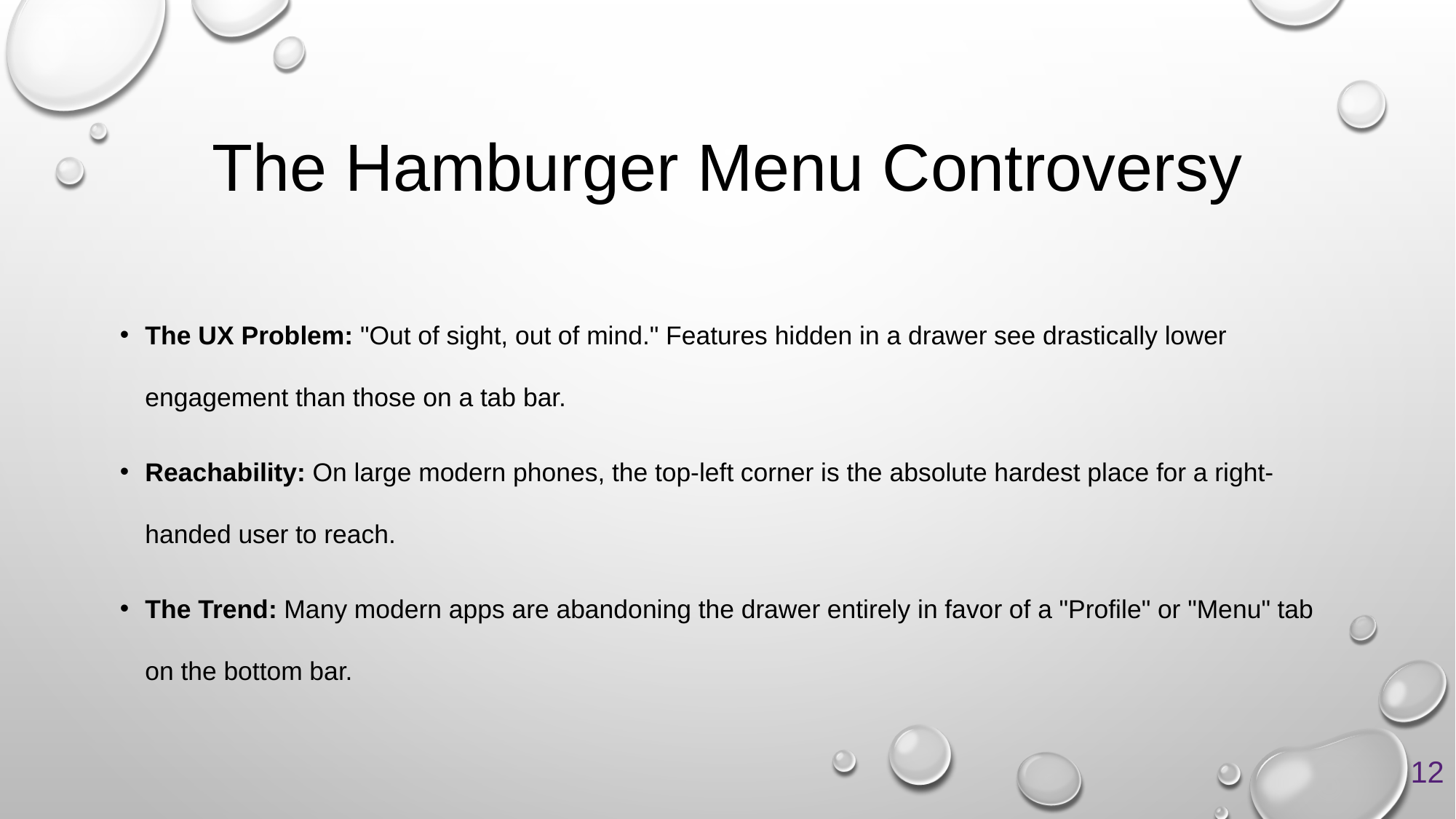

# The Hamburger Menu Controversy
The UX Problem: "Out of sight, out of mind." Features hidden in a drawer see drastically lower engagement than those on a tab bar.
Reachability: On large modern phones, the top-left corner is the absolute hardest place for a right-handed user to reach.
The Trend: Many modern apps are abandoning the drawer entirely in favor of a "Profile" or "Menu" tab on the bottom bar.
12